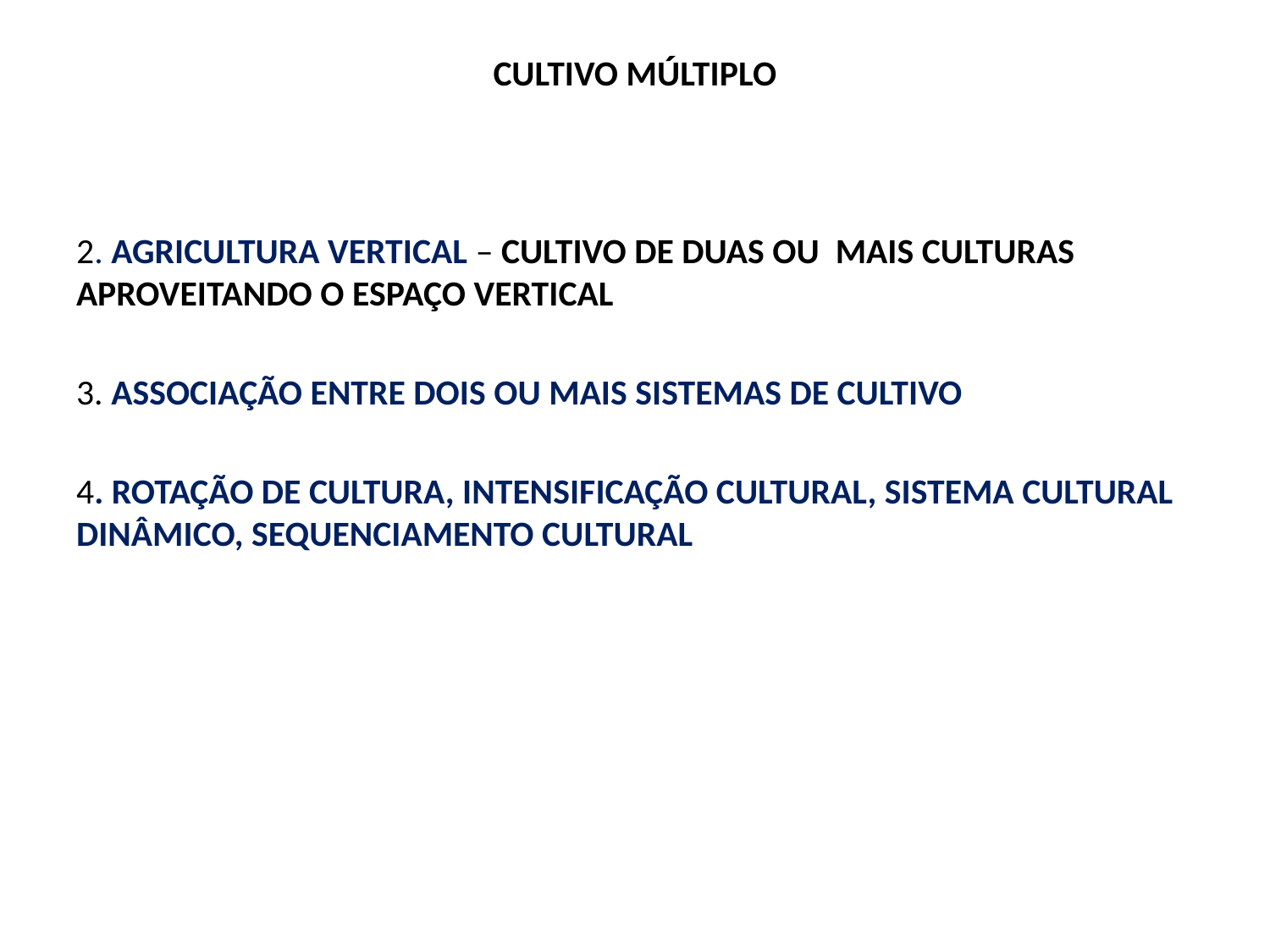

# CULTIVO MÚLTIPLO
2. AGRICULTURA VERTICAL – CULTIVO DE DUAS OU  MAIS CULTURAS APROVEITANDO O ESPAÇO VERTICAL

3. ASSOCIAÇÃO ENTRE DOIS OU MAIS SISTEMAS DE CULTIVO

4. ROTAÇÃO DE CULTURA, INTENSIFICAÇÃO CULTURAL, SISTEMA CULTURAL DINÂMICO, SEQUENCIAMENTO CULTURAL